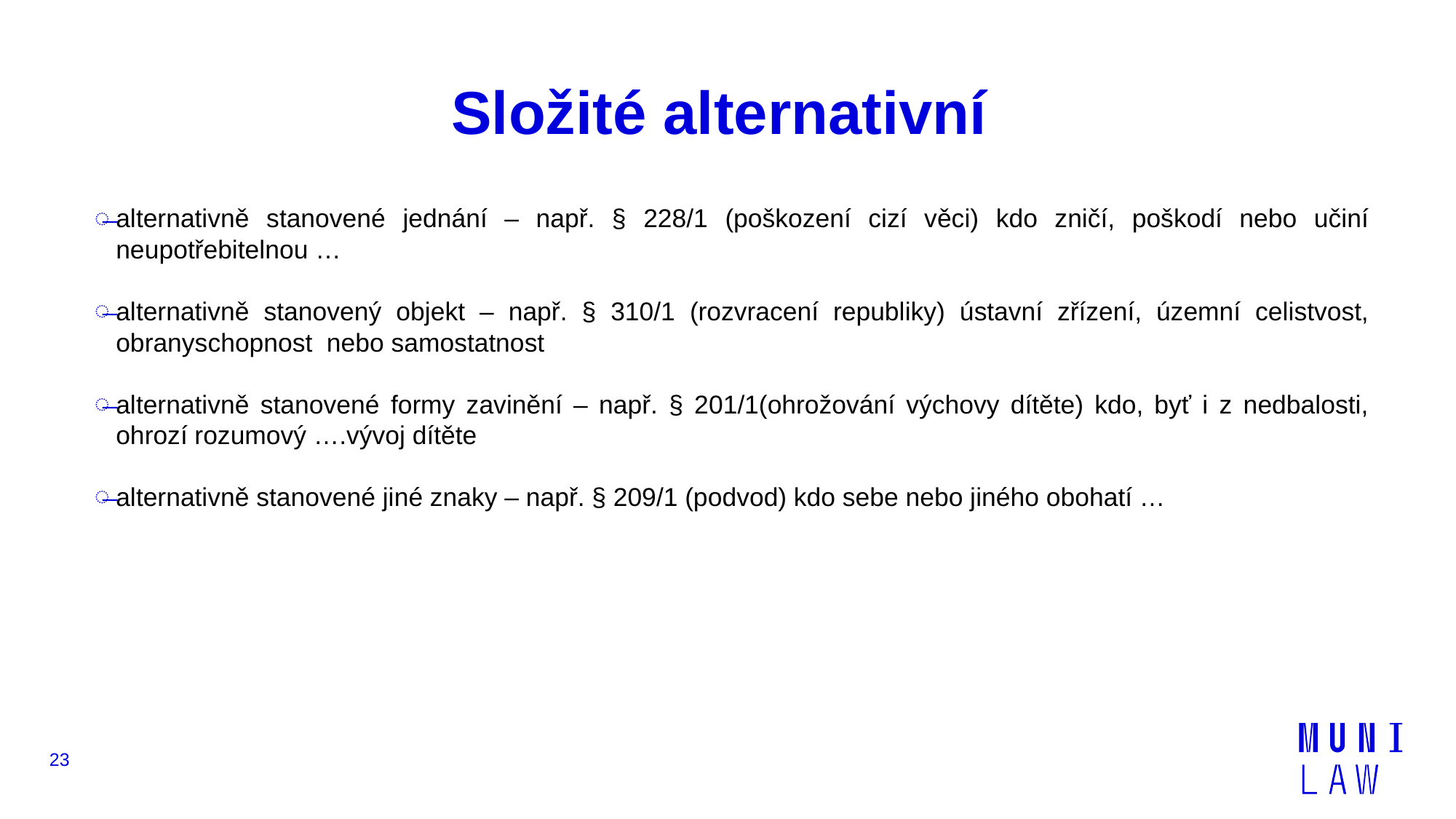

# Složité alternativní
alternativně stanovené jednání – např. § 228/1 (poškození cizí věci) kdo zničí, poškodí nebo učiní neupotřebitelnou …

alternativně stanovený objekt – např. § 310/1 (rozvracení republiky) ústavní zřízení, územní celistvost, obranyschopnost  nebo samostatnost

alternativně stanovené formy zavinění – např. § 201/1(ohrožování výchovy dítěte) kdo, byť i z nedbalosti, ohrozí rozumový ….vývoj dítěte

alternativně stanovené jiné znaky – např. § 209/1 (podvod) kdo sebe nebo jiného obohatí …

23